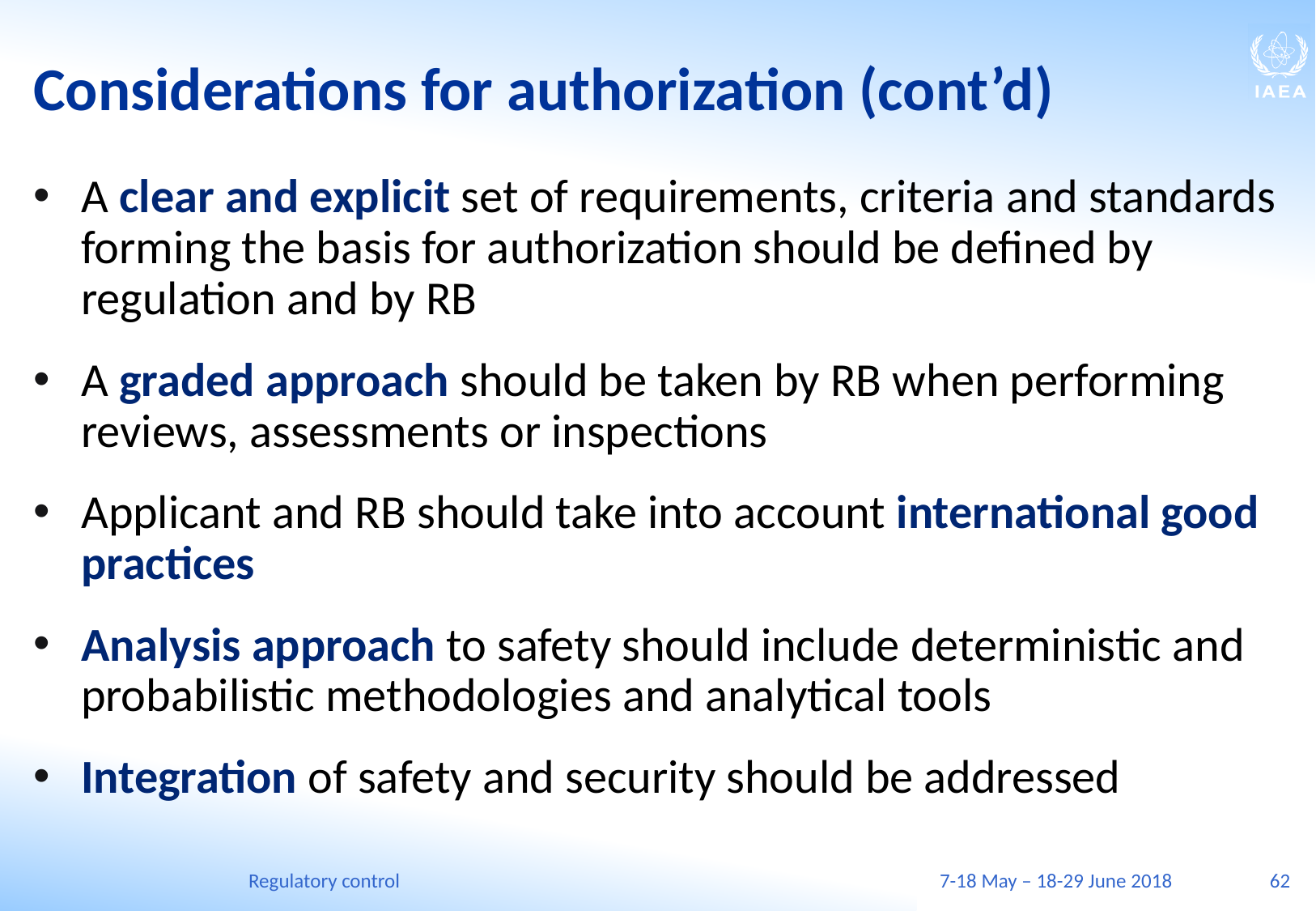

# Considerations for authorization (cont’d)
A clear and explicit set of requirements, criteria and standards forming the basis for authorization should be defined by regulation and by RB
A graded approach should be taken by RB when performing reviews, assessments or inspections
Applicant and RB should take into account international good practices
Analysis approach to safety should include deterministic and probabilistic methodologies and analytical tools
Integration of safety and security should be addressed
Regulatory control
7-18 May – 18-29 June 2018
62